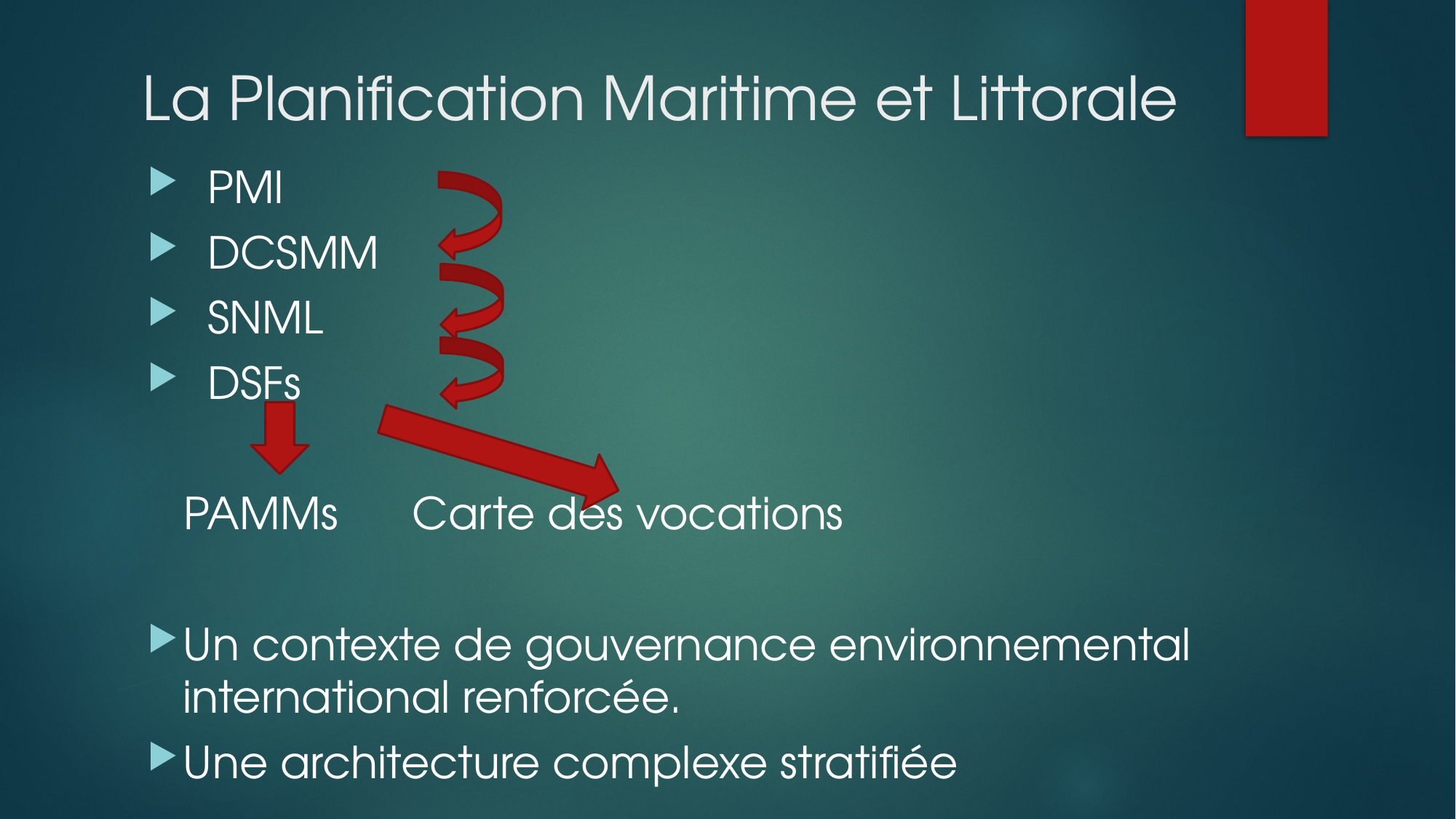

# La Planification Maritime et Littorale
  PMI
  DCSMM
  SNML
  DSFs

   PAMMs					Carte des vocations

Un contexte de gouvernance environnemental international renforcée.
Une architecture complexe stratifiée